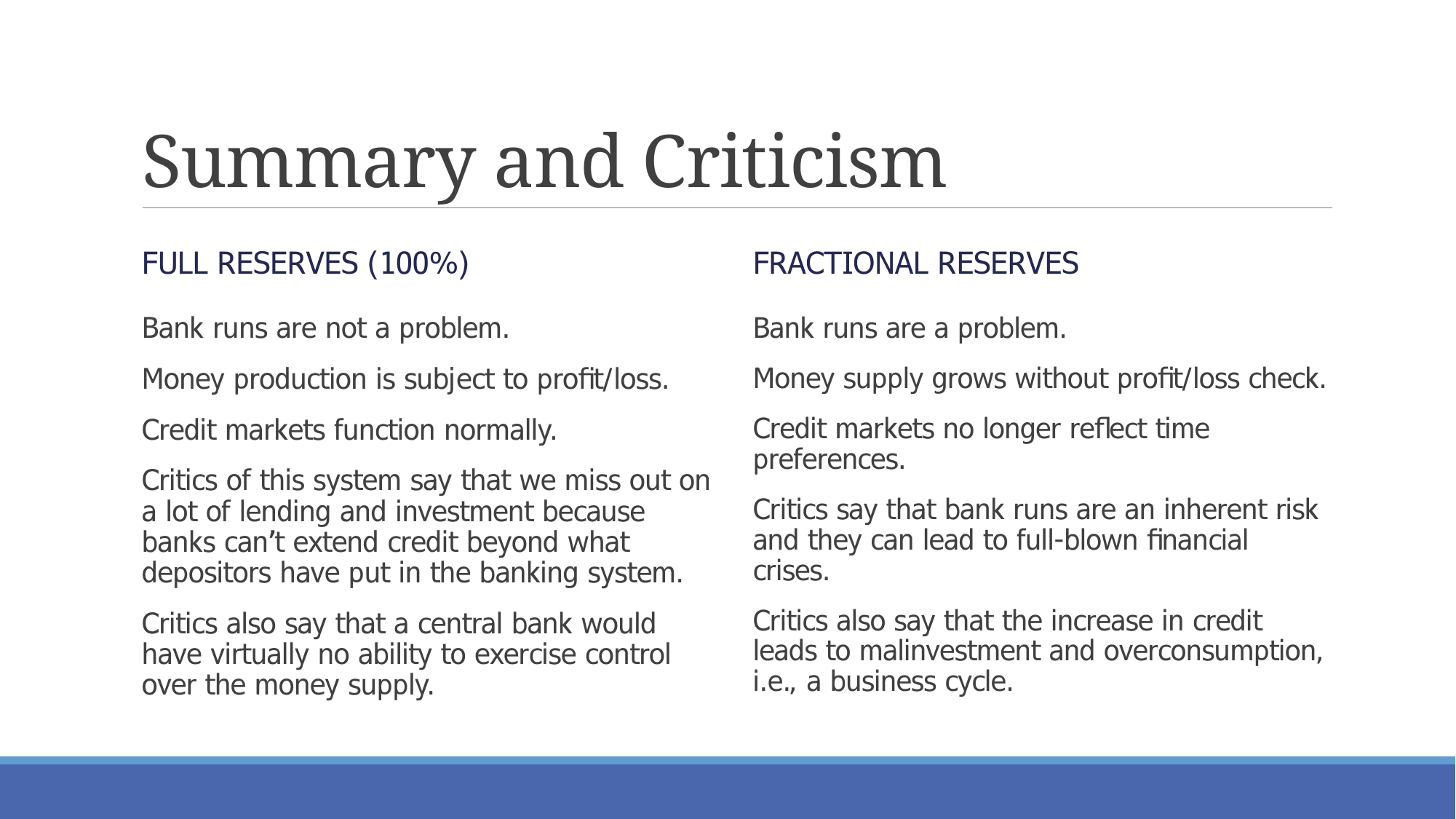

# Summary and Criticism
Full reserves (100%)
Fractional reserves
Bank runs are not a problem.
Money production is subject to profit/loss.
Credit markets function normally.
Critics of this system say that we miss out on a lot of lending and investment because banks can’t extend credit beyond what depositors have put in the banking system.
Critics also say that a central bank would have virtually no ability to exercise control over the money supply.
Bank runs are a problem.
Money supply grows without profit/loss check.
Credit markets no longer reflect time preferences.
Critics say that bank runs are an inherent risk and they can lead to full-blown financial crises.
Critics also say that the increase in credit leads to malinvestment and overconsumption, i.e., a business cycle.